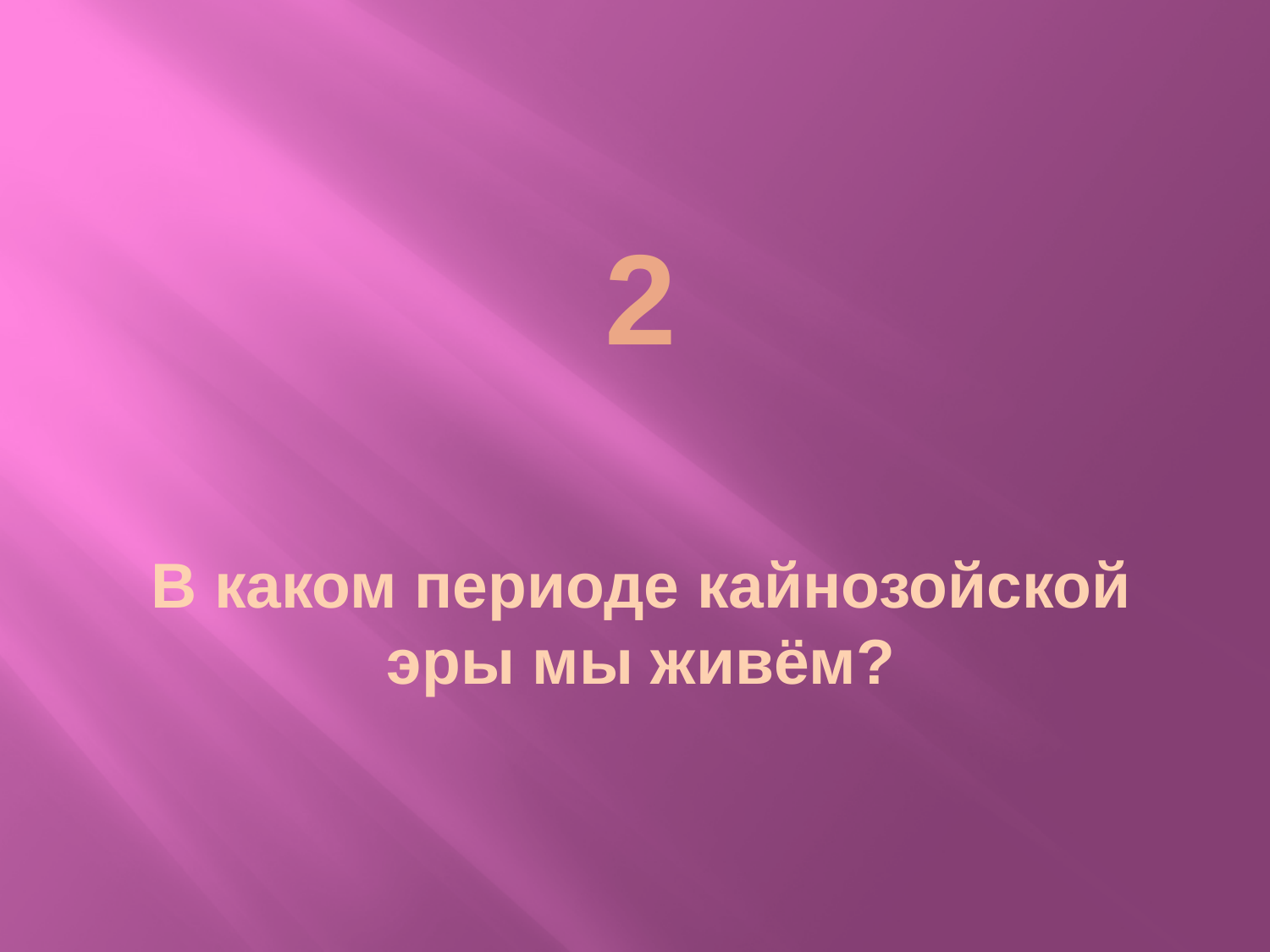

# 2 В каком периоде кайнозойской эры мы живём?